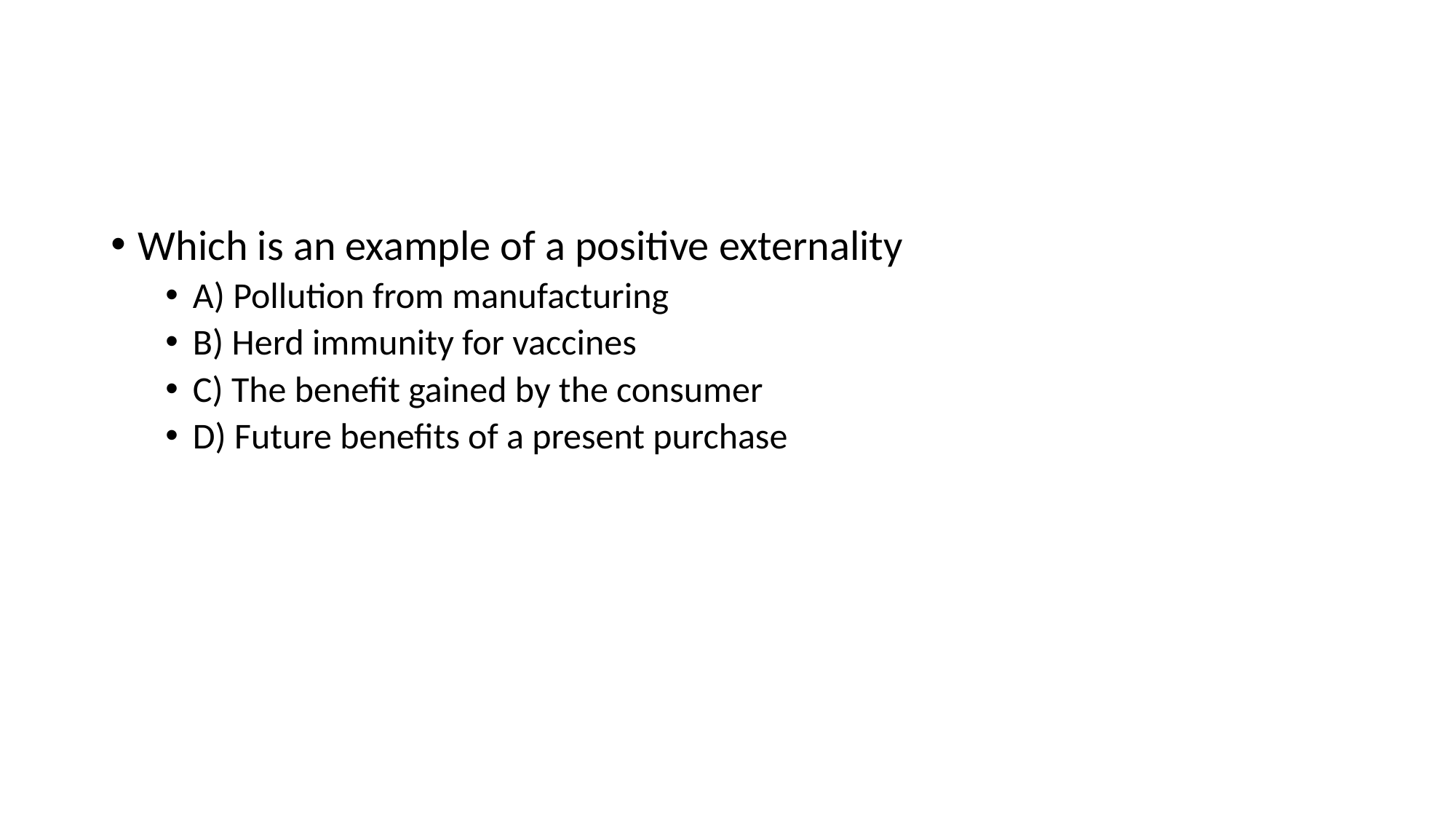

#
Which is an example of a positive externality
A) Pollution from manufacturing
B) Herd immunity for vaccines
C) The benefit gained by the consumer
D) Future benefits of a present purchase